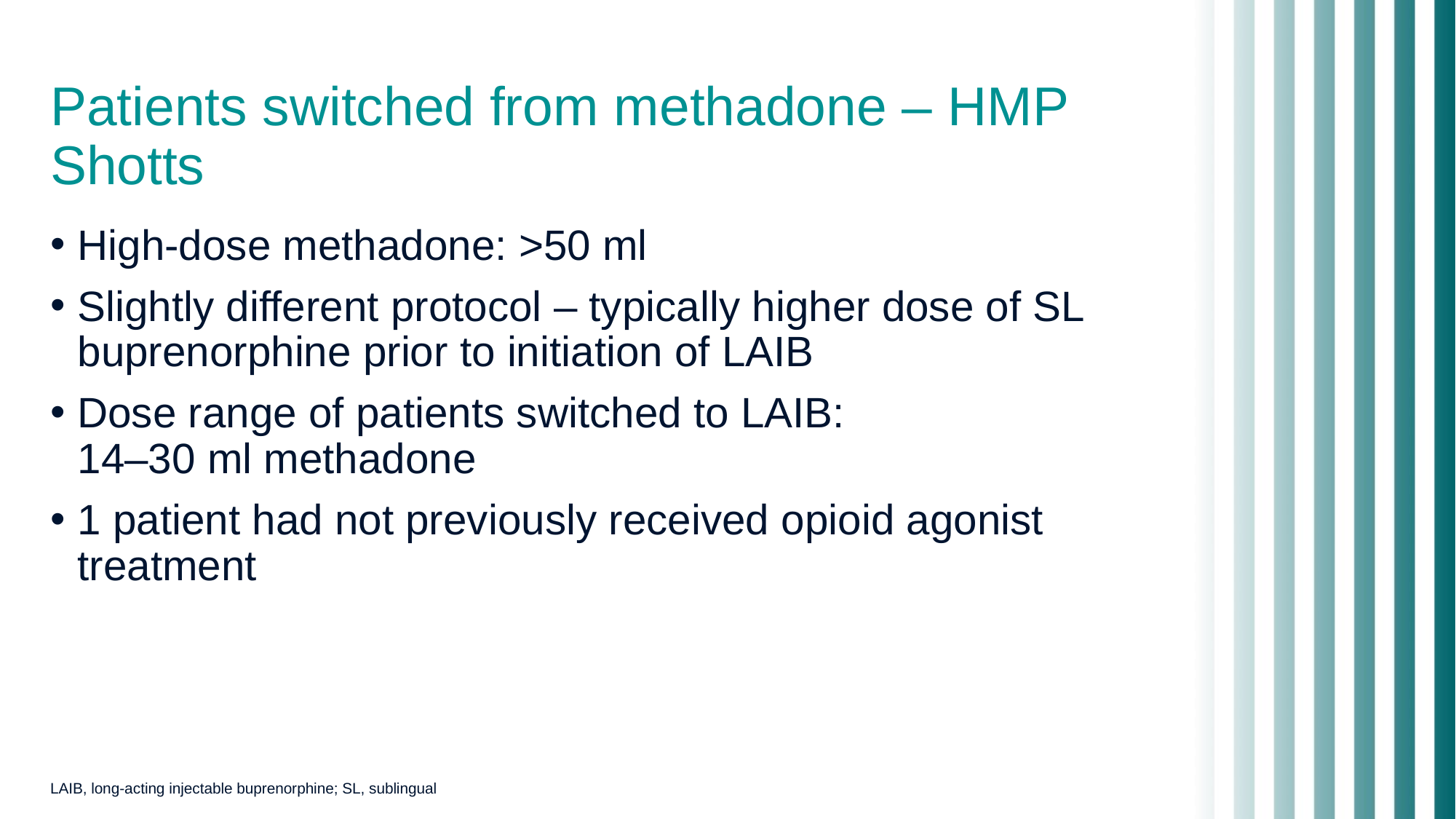

# Patients switched from methadone – HMP Shotts
High-dose methadone: >50 ml
Slightly different protocol – typically higher dose of SL buprenorphine prior to initiation of LAIB
Dose range of patients switched to LAIB:
14–30 ml methadone
1 patient had not previously received opioid agonist treatment
LAIB, long-acting injectable buprenorphine; SL, sublingual